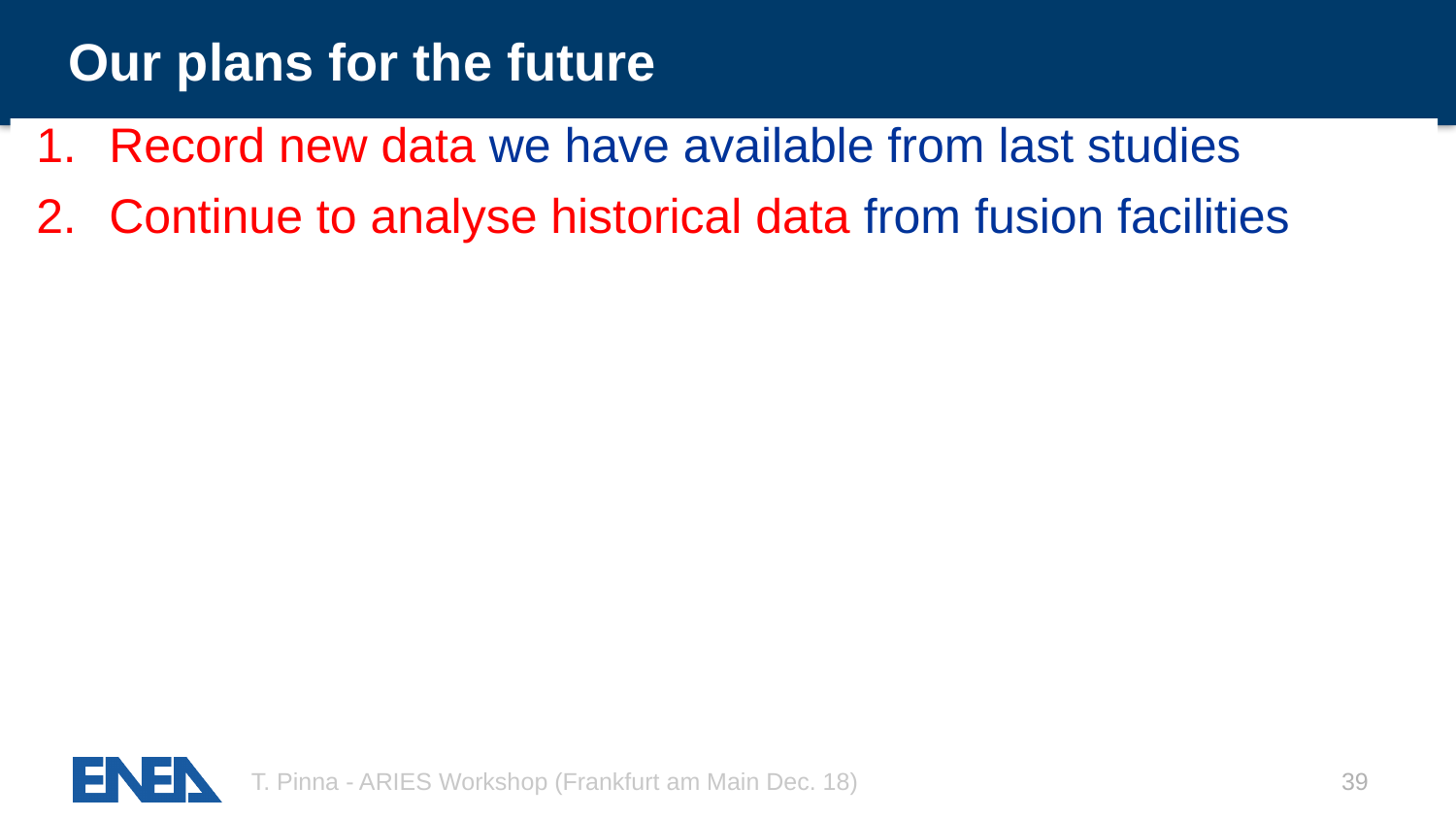

# Our plans for the future
Record new data we have available from last studies
Continue to analyse historical data from fusion facilities
T. Pinna - ARIES Workshop (Frankfurt am Main Dec. 18)
39